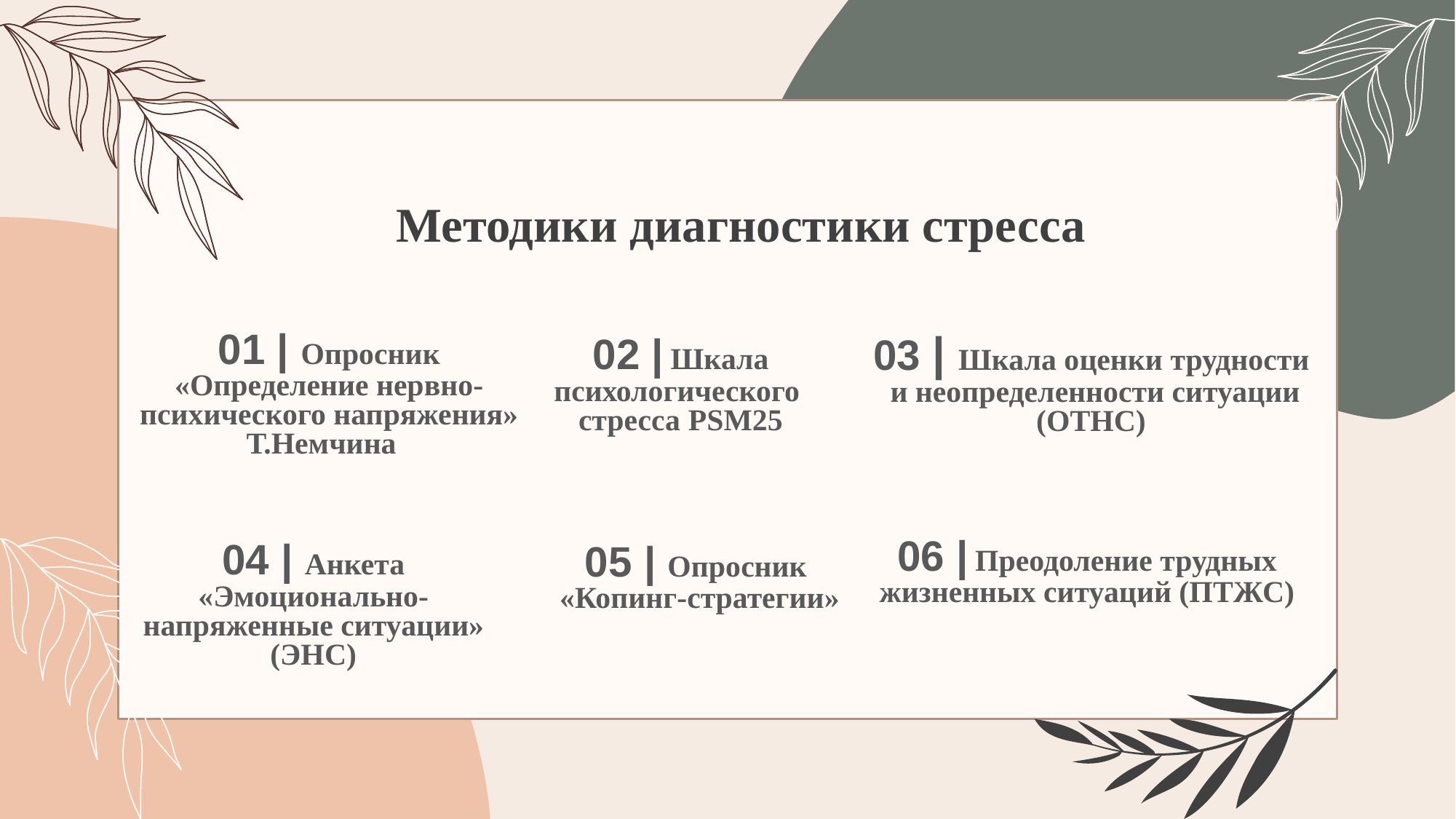

# Методики диагностики стресса
01 | Опросник «Определение нервно-психического напряжения» Т.Немчина
03 | Шкала оценки трудности
 и неопределенности ситуации (ОТНС)
02 | Шкала психологического
стресса PSM25
06 | Преодоление трудных жизненных ситуаций (ПТЖС)
04 | Анкета «Эмоционально-напряженные ситуации» (ЭНС)
05 | Опросник
«Копинг-стратегии»